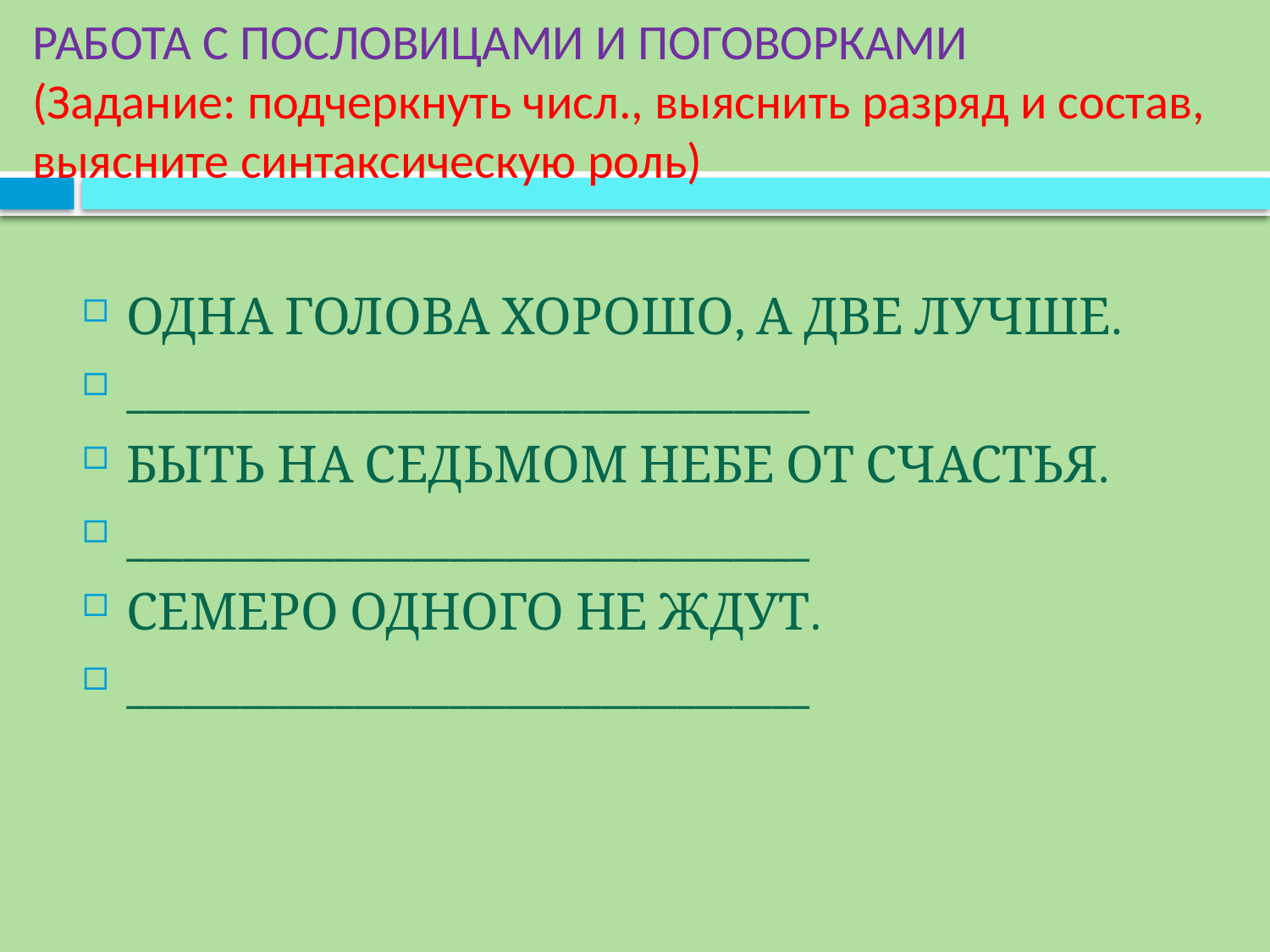

# РАБОТА С ПОСЛОВИЦАМИ И ПОГОВОРКАМИ (Задание: подчеркнуть числ., выяснить разряд и состав, выясните синтаксическую роль)
ОДНА ГОЛОВА ХОРОШО, А ДВЕ ЛУЧШЕ.
____________________________________
БЫТЬ НА СЕДЬМОМ НЕБЕ ОТ СЧАСТЬЯ.
____________________________________
СЕМЕРО ОДНОГО НЕ ЖДУТ.
____________________________________